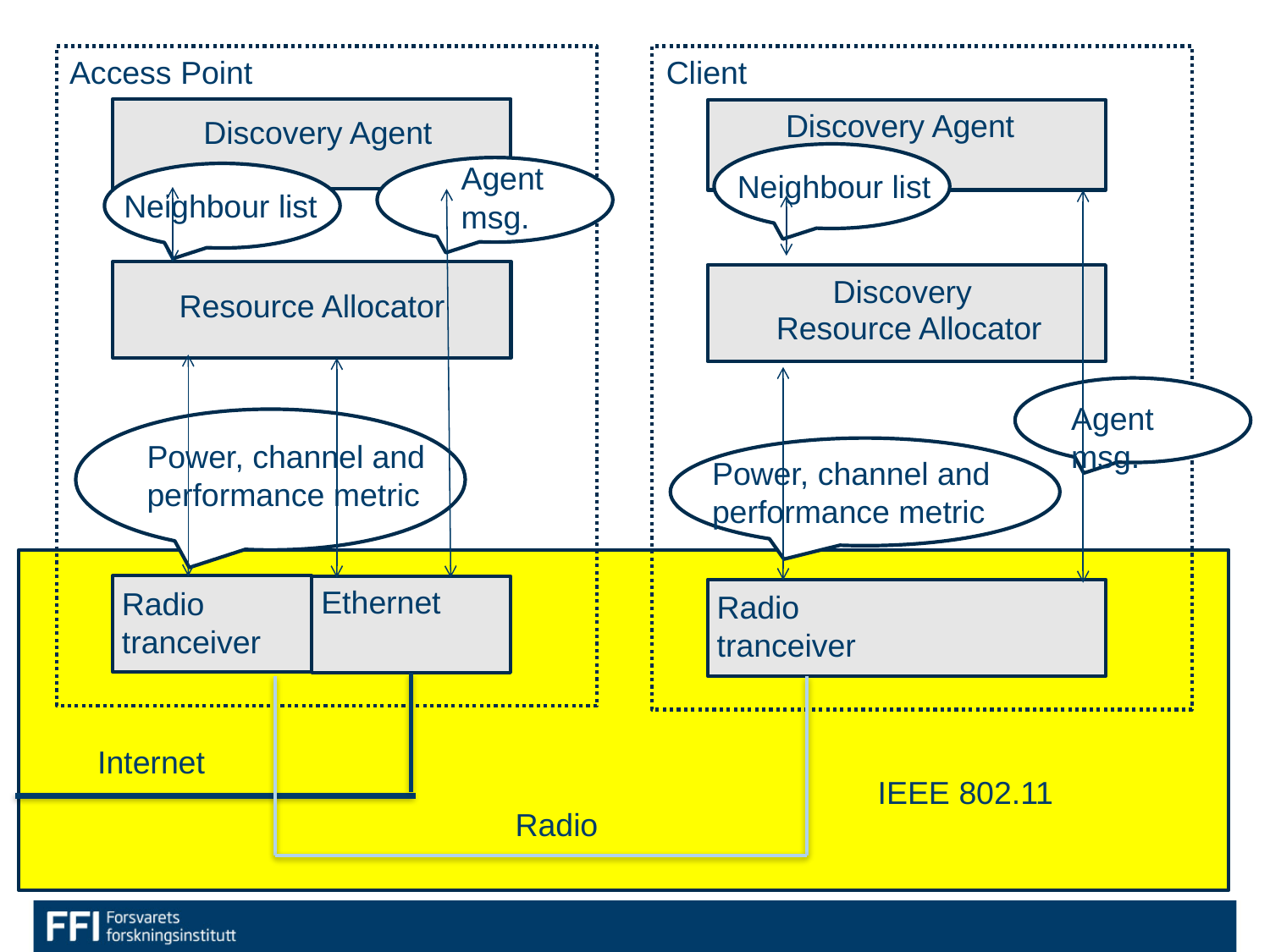

Access Point

Client

Discovery Agent

Discovery Agent

Agent
msg.

Neighbour list

Neighbour list

Discovery
Resource Allocator
Resource Allocator

Agent msg.

Power, channel and performance metric

Power, channel and performance metric

Ethernet

Radio
tranceiver

Radio
tranceiver
Internet
IEEE 802.11
Radio